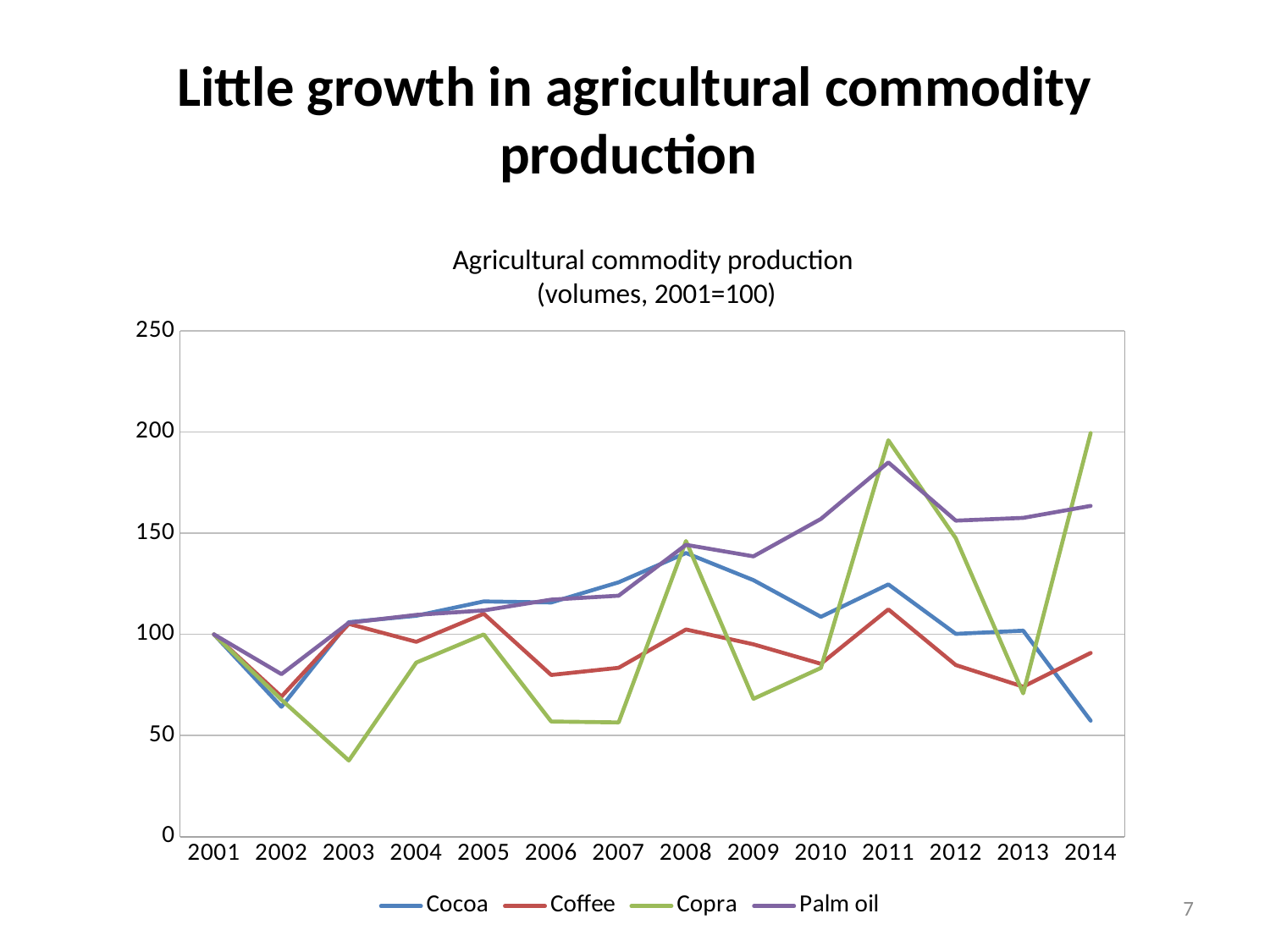

# Little growth in agricultural commodity production
Agricultural commodity production
(volumes, 2001=100)

### Chart

| Category | Cocoa | Coffee | Copra | Palm oil |
|---|---|---|---|---|
| 2001 | 100.0 | 100.0 | 100.0 | 100.0 |
| 2002 | 64.21052631578948 | 69.26605504587155 | 67.71300448430495 | 80.36234228405046 |
| 2003 | 106.0526315789474 | 105.1987767584097 | 37.66816143497758 | 105.7586541572307 |
| 2004 | 109.2105263157895 | 96.3302752293578 | 86.09865470852017 | 109.6732449045616 |
| 2005 | 116.3157894736842 | 110.2446483180428 | 100.0 | 111.8731802005823 |
| 2006 | 115.7894736842105 | 79.96941896024465 | 56.95067264573991 | 117.2112584923973 |
| 2007 | 125.7894736842105 | 83.48623853211008 | 56.50224215246636 | 119.152377871239 |
| 2008 | 140.2631578947368 | 102.4464831804281 | 146.188340807175 | 144.2898738272403 |
| 2009 | 126.8421052631579 | 95.10703363914372 | 68.16143497757845 | 138.5959236493044 |
| 2010 | 108.6842105263158 | 85.47400611620793 | 83.40807174887891 | 157.1012617275962 |
| 2011 | 124.7368421052632 | 112.3853211009174 | 195.9641255605381 | 185.0210287932708 |
| 2012 | 100.2631578947368 | 84.86238532110089 | 147.5336322869955 | 156.2601099967648 |
| 2013 | 101.8421052631579 | 74.15902140672782 | 70.85201793721973 | 157.618893561954 |
| 2014 | 57.36842105263157 | 90.82568807339447 | 199.5515695067265 | 163.5393076674216 |
7